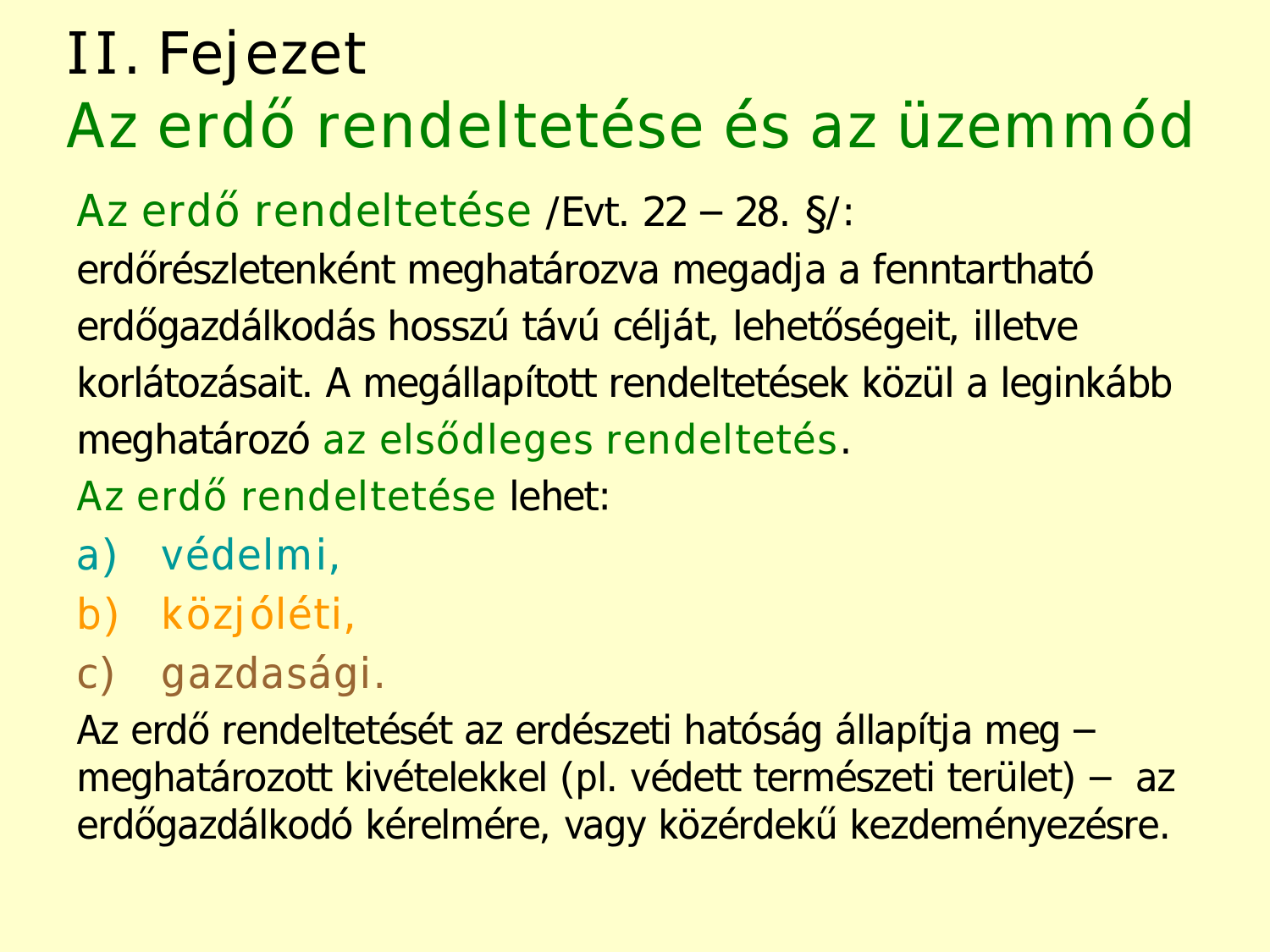

# II. Fejezet Az erdő rendeltetése és az üzemmód
Az erdő rendeltetése /Evt. 22 – 28. §/:
erdőrészletenként meghatározva megadja a fenntartható
erdőgazdálkodás hosszú távú célját, lehetőségeit, illetve
korlátozásait. A megállapított rendeltetések közül a leginkább
meghatározó az elsődleges rendeltetés.
Az erdő rendeltetése lehet:
védelmi,
közjóléti,
gazdasági.
Az erdő rendeltetését az erdészeti hatóság állapítja meg – meghatározott kivételekkel (pl. védett természeti terület) –  az erdőgazdálkodó kérelmére, vagy közérdekű kezdeményezésre.